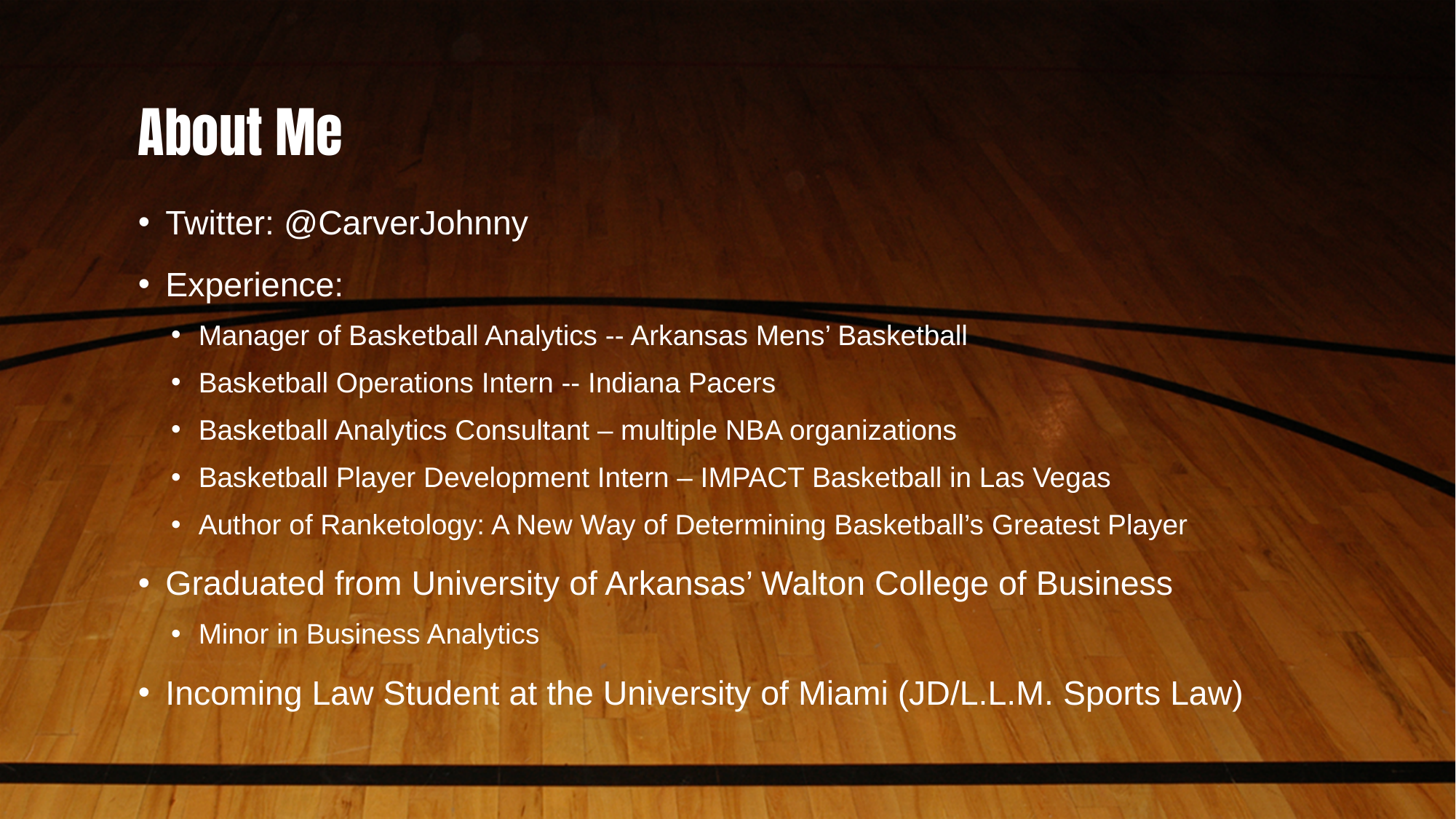

# About Me
Twitter: @CarverJohnny
Experience:
Manager of Basketball Analytics -- Arkansas Mens’ Basketball
Basketball Operations Intern -- Indiana Pacers
Basketball Analytics Consultant – multiple NBA organizations
Basketball Player Development Intern – IMPACT Basketball in Las Vegas
Author of Ranketology: A New Way of Determining Basketball’s Greatest Player
Graduated from University of Arkansas’ Walton College of Business
Minor in Business Analytics
Incoming Law Student at the University of Miami (JD/L.L.M. Sports Law)